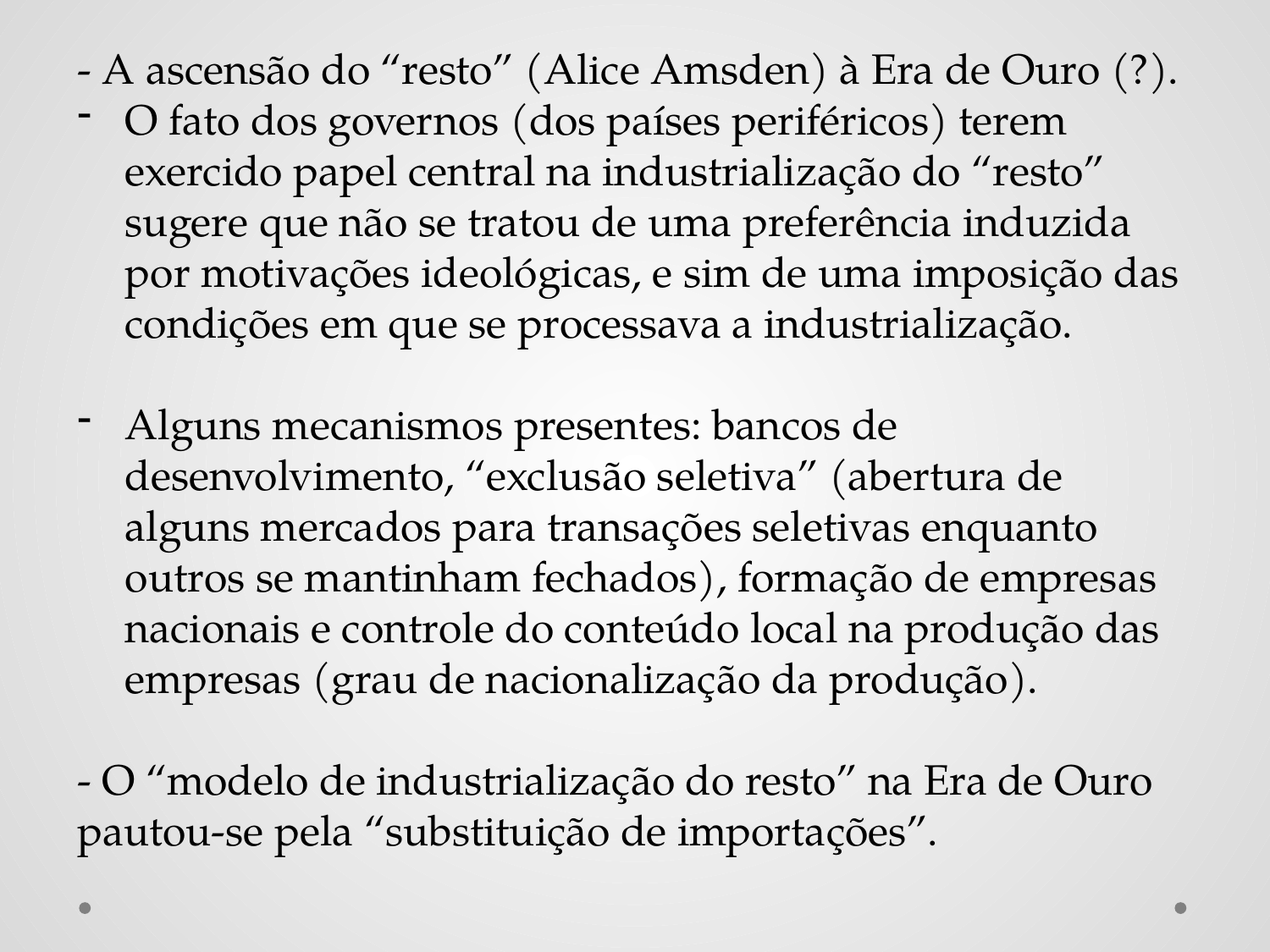

- A ascensão do “resto” (Alice Amsden) à Era de Ouro (?).
O fato dos governos (dos países periféricos) terem exercido papel central na industrialização do “resto” sugere que não se tratou de uma preferência induzida por motivações ideológicas, e sim de uma imposição das condições em que se processava a industrialização.

Alguns mecanismos presentes: bancos de desenvolvimento, “exclusão seletiva” (abertura de alguns mercados para transações seletivas enquanto outros se mantinham fechados), formação de empresas nacionais e controle do conteúdo local na produção das empresas (grau de nacionalização da produção).

- O “modelo de industrialização do resto” na Era de Ouro pautou-se pela “substituição de importações”.